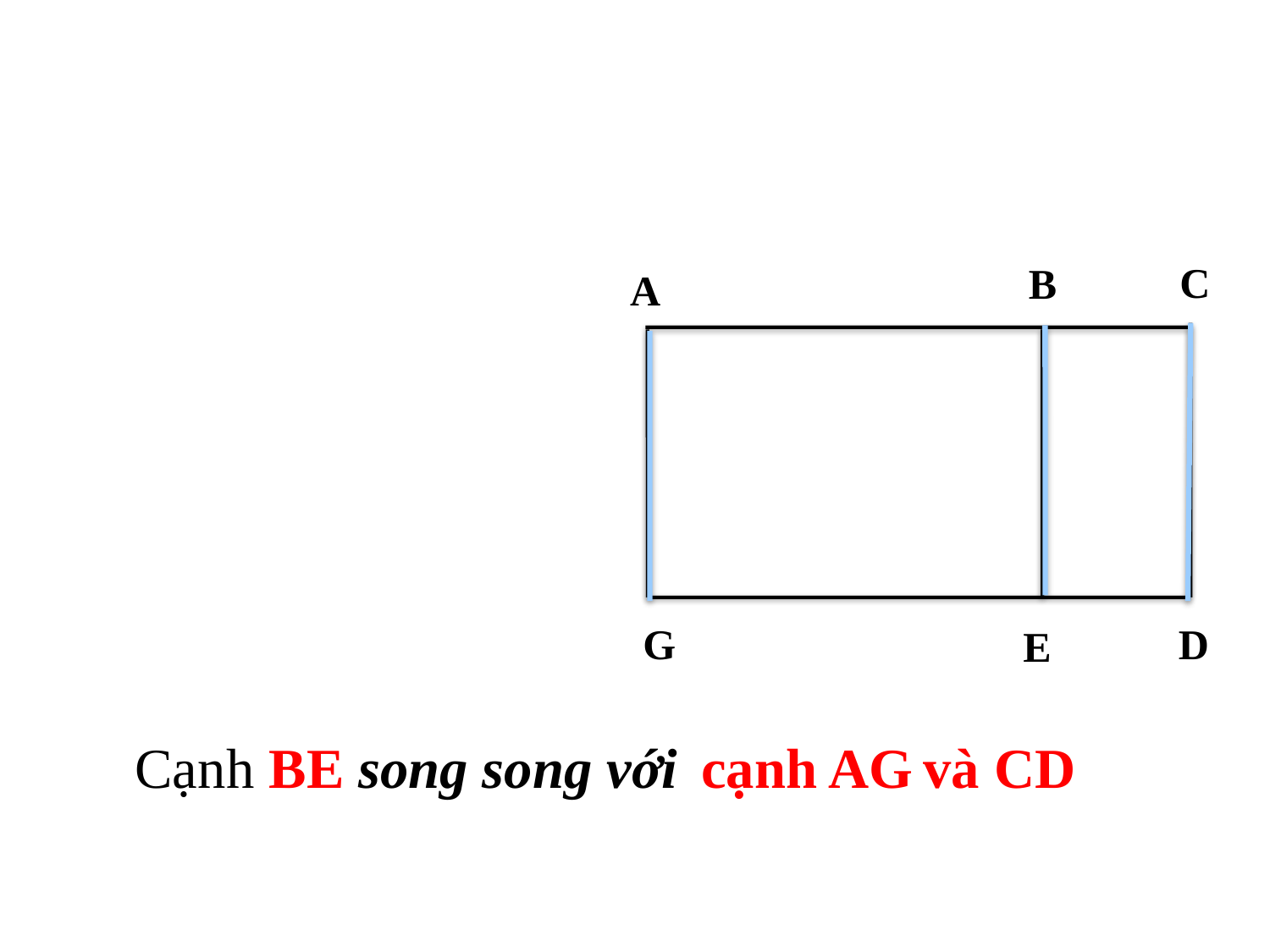

C
B
A

G
D
E
Cạnh BE song song với
cạnh AG
và CD